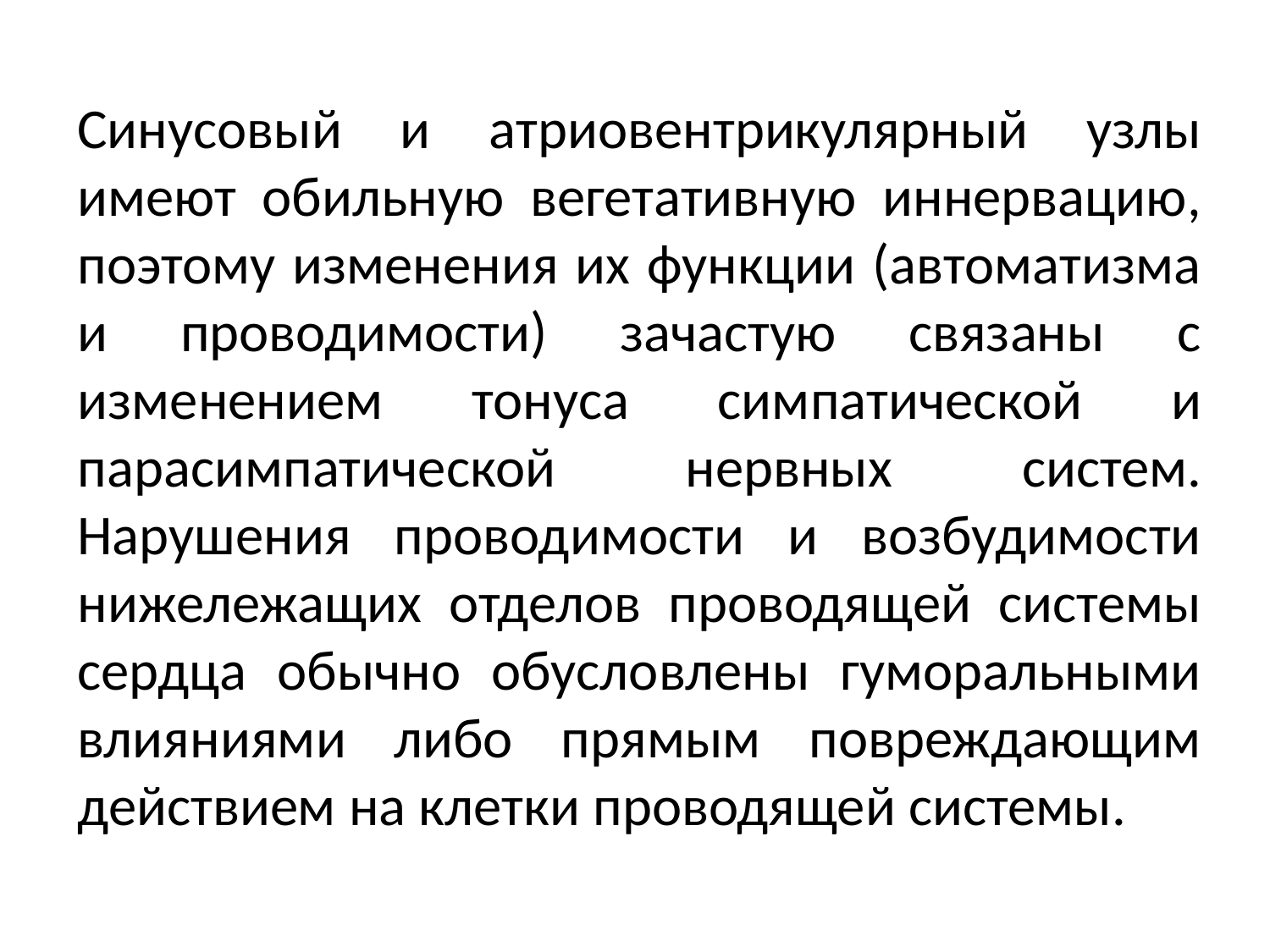

Синусовый и атриовентрикулярный узлы имеют обильную вегетативную иннервацию, поэтому изменения их функции (автоматизма и проводимости) зачастую связаны с изменением тонуса симпатической и парасимпатической нервных систем. Нарушения проводимости и возбудимости нижележащих отделов проводящей системы сердца обычно обусловлены гуморальными влияниями либо прямым повреждающим действием на клетки проводящей системы.